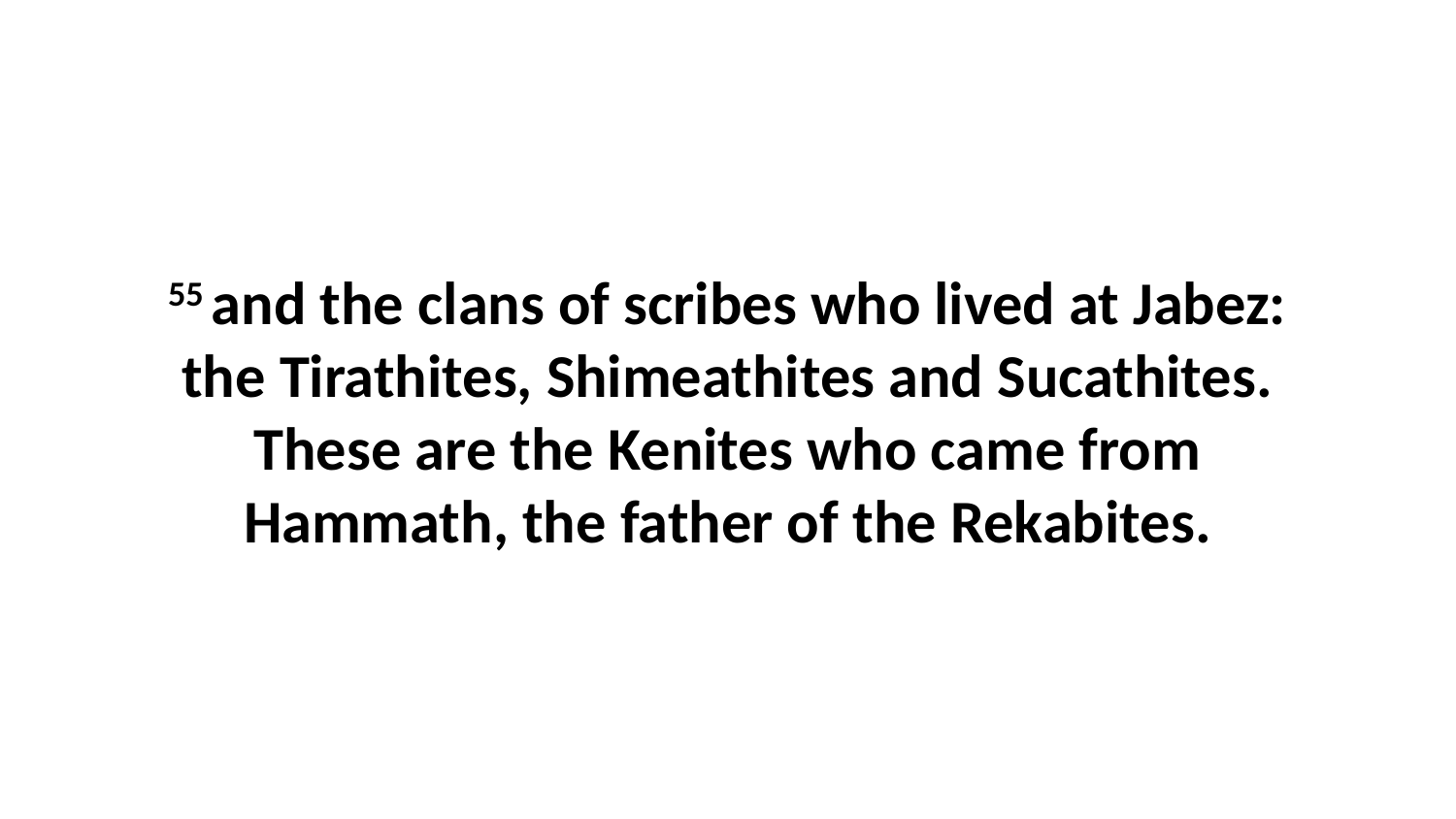

55 and the clans of scribes who lived at Jabez: the Tirathites, Shimeathites and Sucathites. These are the Kenites who came from Hammath, the father of the Rekabites.